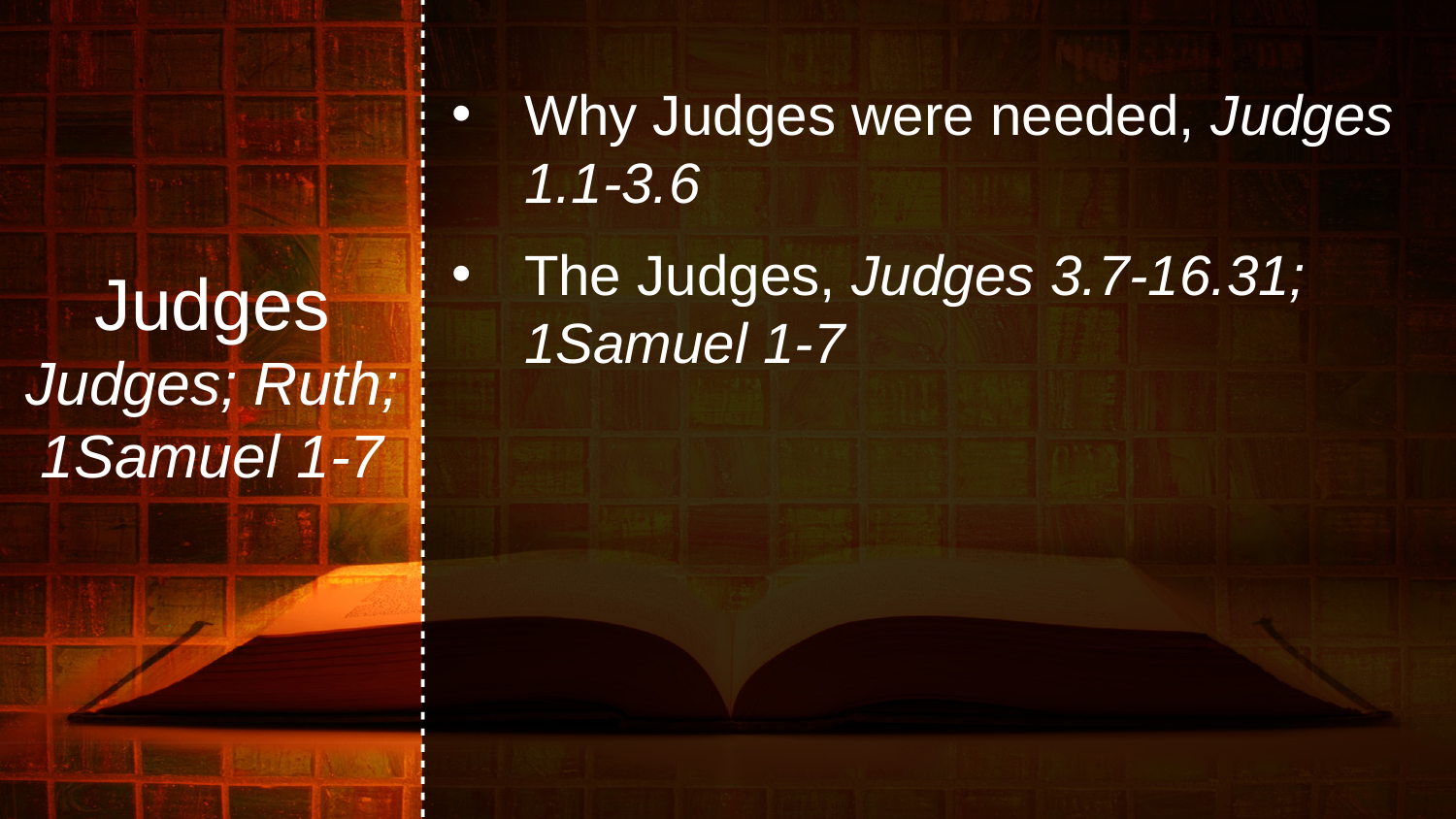

Why Judges were needed, Judges 1.1-3.6
The Judges, Judges 3.7-16.31; 1Samuel 1-7
Judges
Judges; Ruth; 1Samuel 1-7